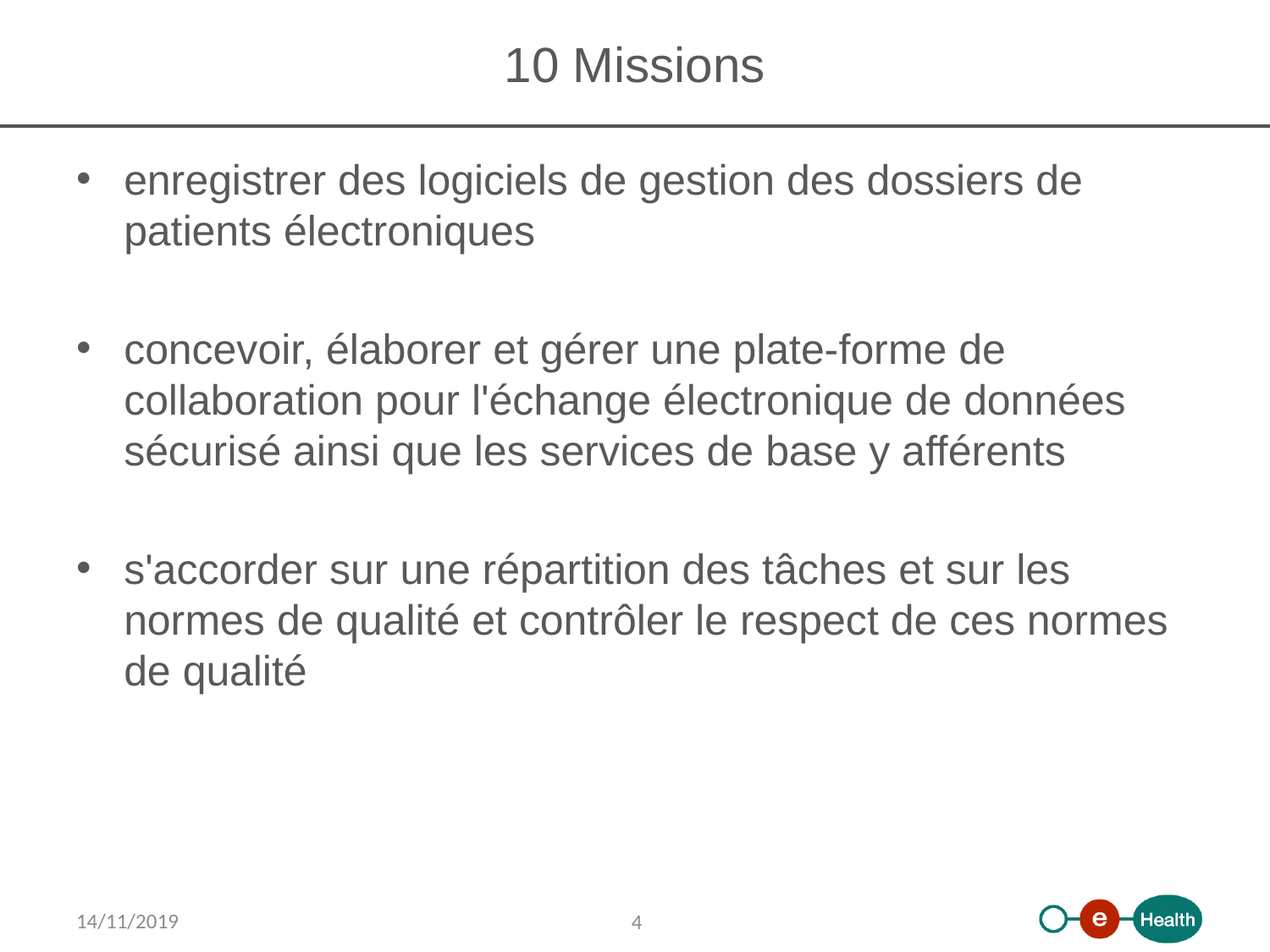

# 10 Missions
enregistrer des logiciels de gestion des dossiers de patients électroniques

concevoir, élaborer et gérer une plate-forme de collaboration pour l'échange électronique de données sécurisé ainsi que les services de base y afférents

s'accorder sur une répartition des tâches et sur les normes de qualité et contrôler le respect de ces normes de qualité
14/11/2019
4